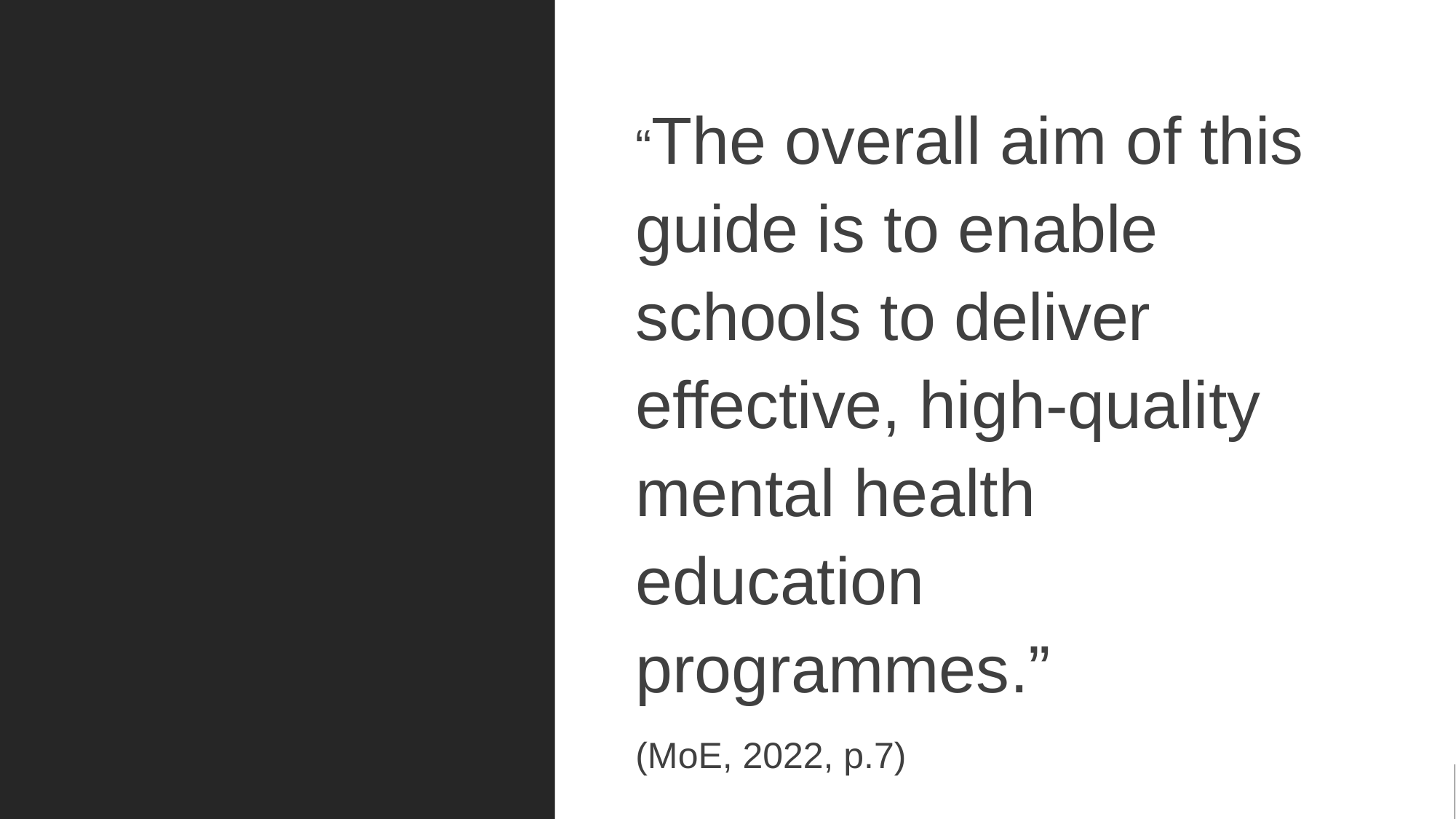

“The overall aim of this guide is to enable schools to deliver effective, high-quality mental health education programmes.”
(MoE, 2022, p.7)